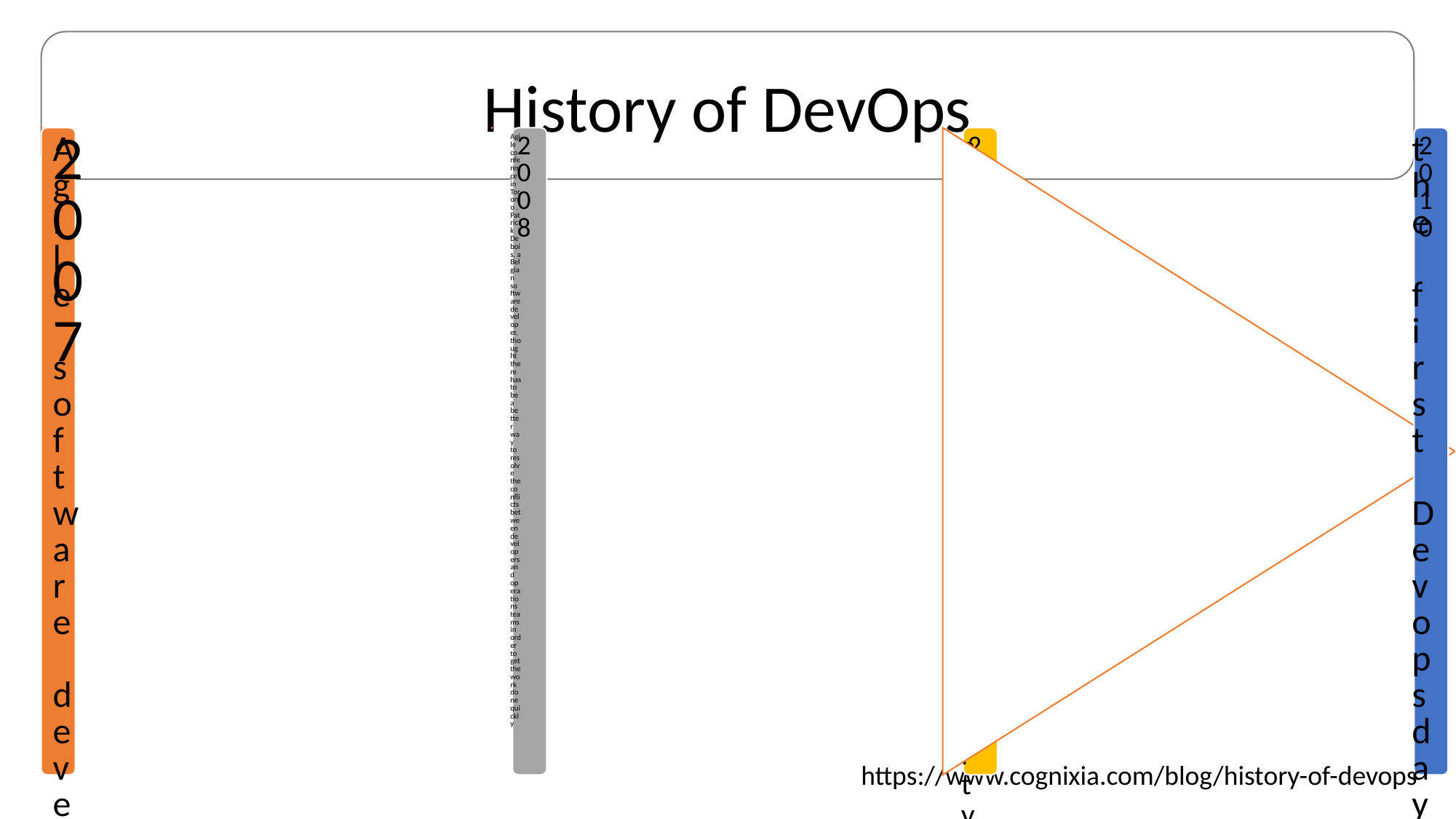

History of DevOps
2007
Agile conference in Toronto . Patrick Debois, a Belgian software developer, thought there has to be a better way to resolve the conflicts between developers and operations teams in order to get the work done quickly
https://www.cognixia.com/blog/history-of-devops